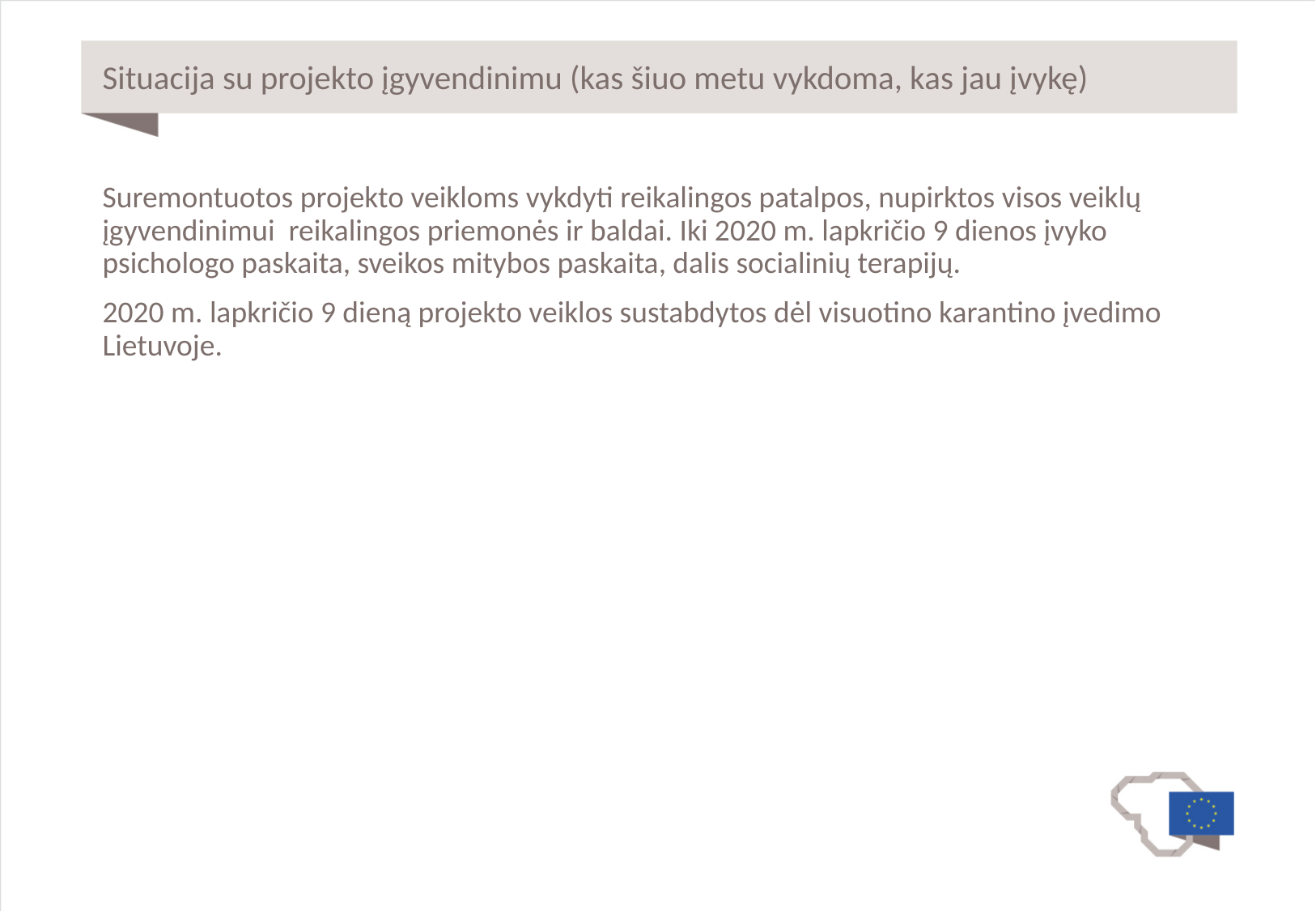

# Situacija su projekto įgyvendinimu (kas šiuo metu vykdoma, kas jau įvykę)
Suremontuotos projekto veikloms vykdyti reikalingos patalpos, nupirktos visos veiklų įgyvendinimui  reikalingos priemonės ir baldai. Iki 2020 m. lapkričio 9 dienos įvyko psichologo paskaita, sveikos mitybos paskaita, dalis socialinių terapijų.
2020 m. lapkričio 9 dieną projekto veiklos sustabdytos dėl visuotino karantino įvedimo Lietuvoje.